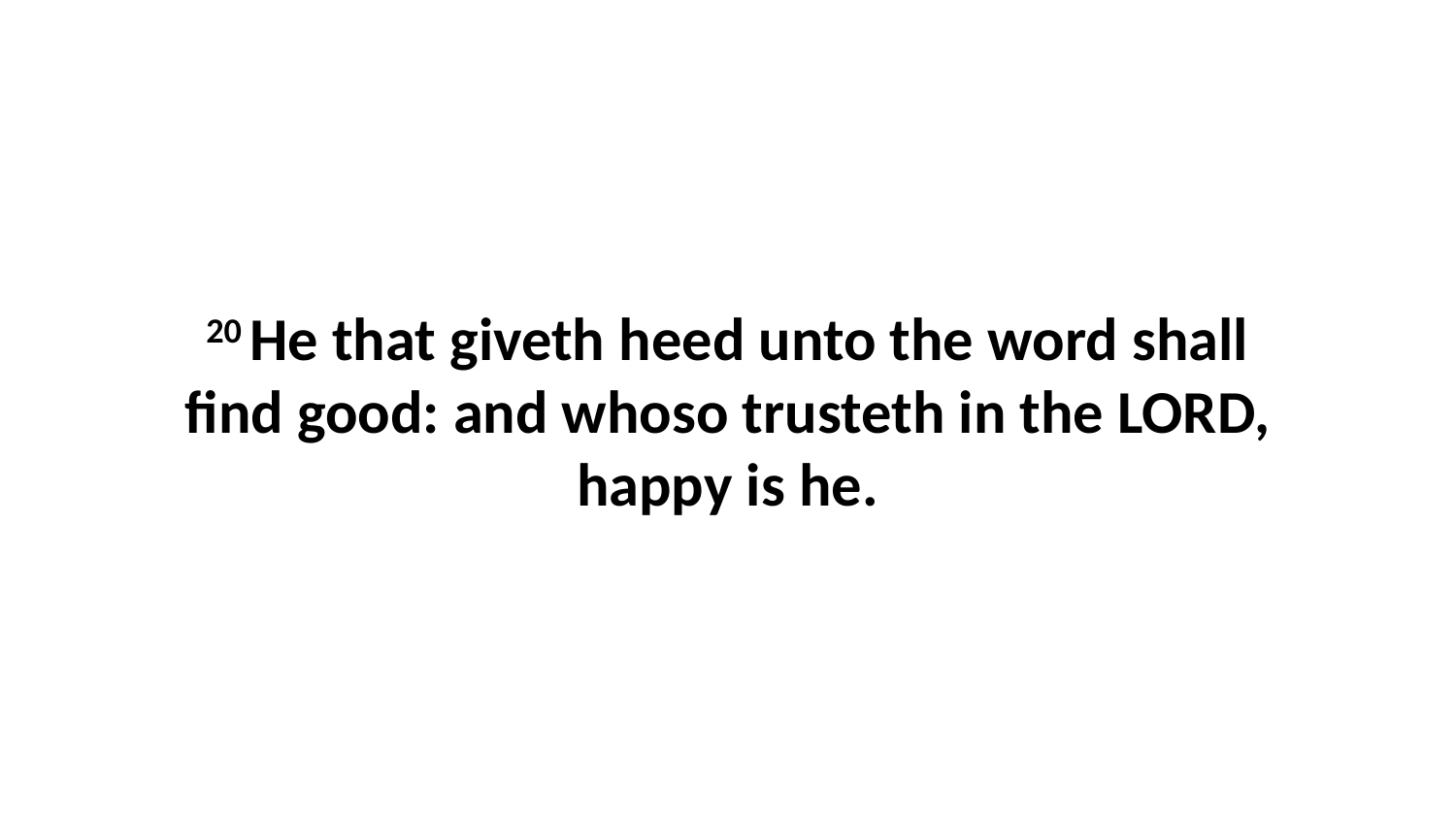

20 He that giveth heed unto the word shall find good: and whoso trusteth in the LORD, happy is he.